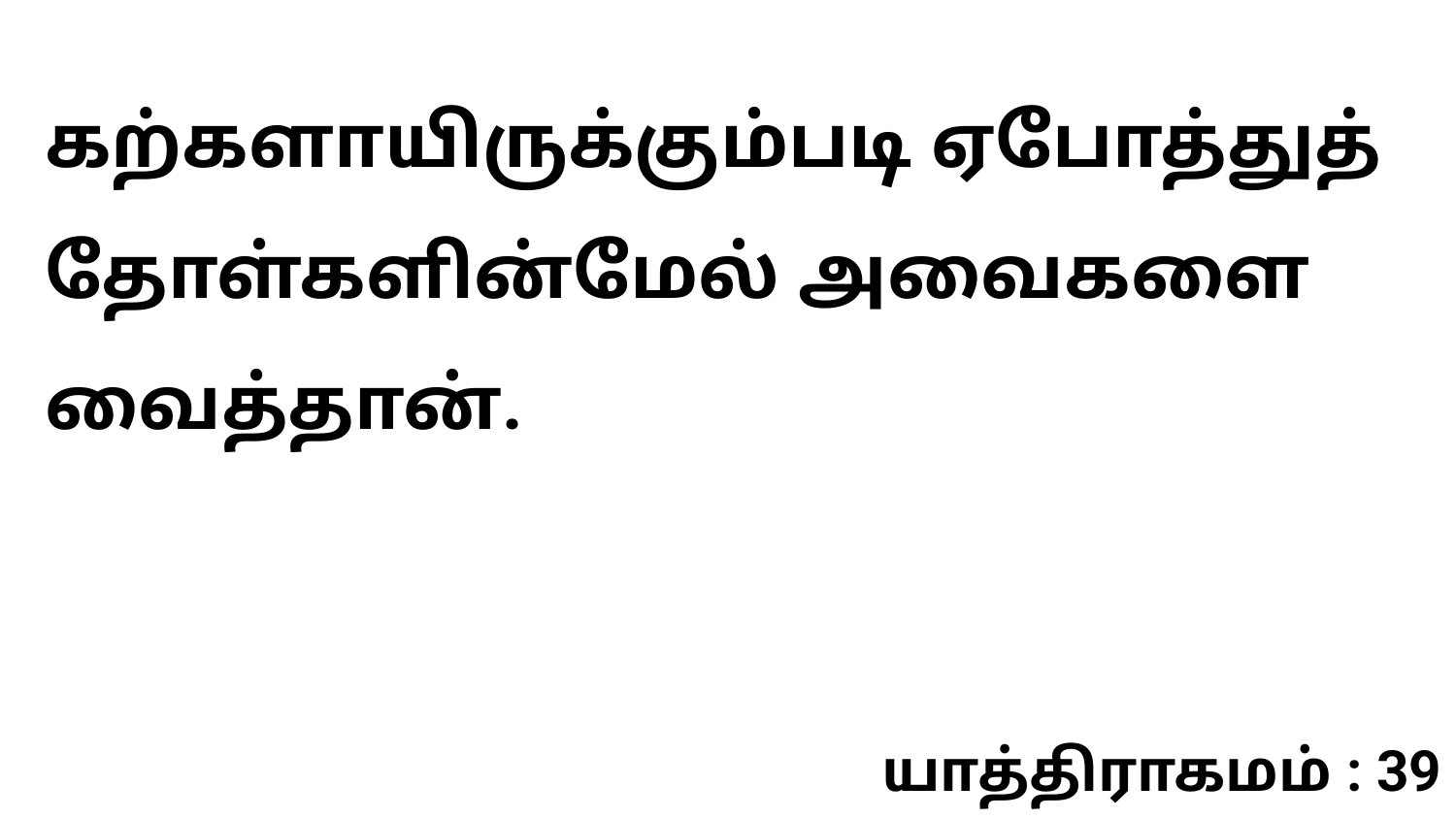

கற்களாயிருக்கும்படி ஏபோத்துத் தோள்களின்மேல் அவைகளை வைத்தான்.
யாத்திராகமம் : 39